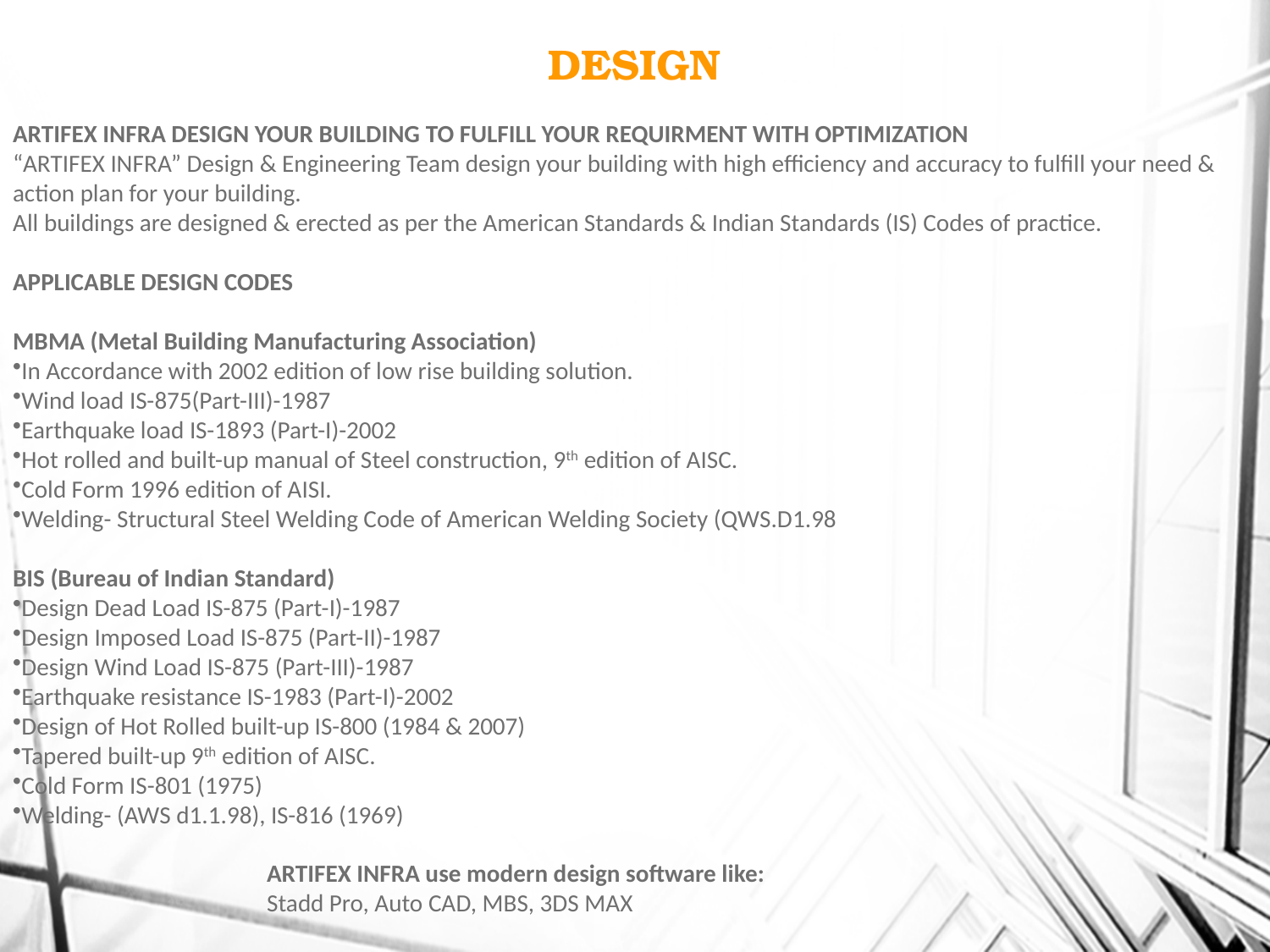

DESIGN
ARTIFEX INFRA DESIGN YOUR BUILDING TO FULFILL YOUR REQUIRMENT WITH OPTIMIZATION
“ARTIFEX INFRA” Design & Engineering Team design your building with high efficiency and accuracy to fulfill your need & action plan for your building.
All buildings are designed & erected as per the American Standards & Indian Standards (IS) Codes of practice.

APPLICABLE DESIGN CODES

MBMA (Metal Building Manufacturing Association)
In Accordance with 2002 edition of low rise building solution.
Wind load IS-875(Part-III)-1987
Earthquake load IS-1893 (Part-I)-2002
Hot rolled and built-up manual of Steel construction, 9th edition of AISC.
Cold Form 1996 edition of AISI.
Welding- Structural Steel Welding Code of American Welding Society (QWS.D1.98

BIS (Bureau of Indian Standard)
Design Dead Load IS-875 (Part-I)-1987
Design Imposed Load IS-875 (Part-II)-1987
Design Wind Load IS-875 (Part-III)-1987
Earthquake resistance IS-1983 (Part-I)-2002
Design of Hot Rolled built-up IS-800 (1984 & 2007)
Tapered built-up 9th edition of AISC.
Cold Form IS-801 (1975)
Welding- (AWS d1.1.98), IS-816 (1969)

		ARTIFEX INFRA use modern design software like:
		Stadd Pro, Auto CAD, MBS, 3DS MAX